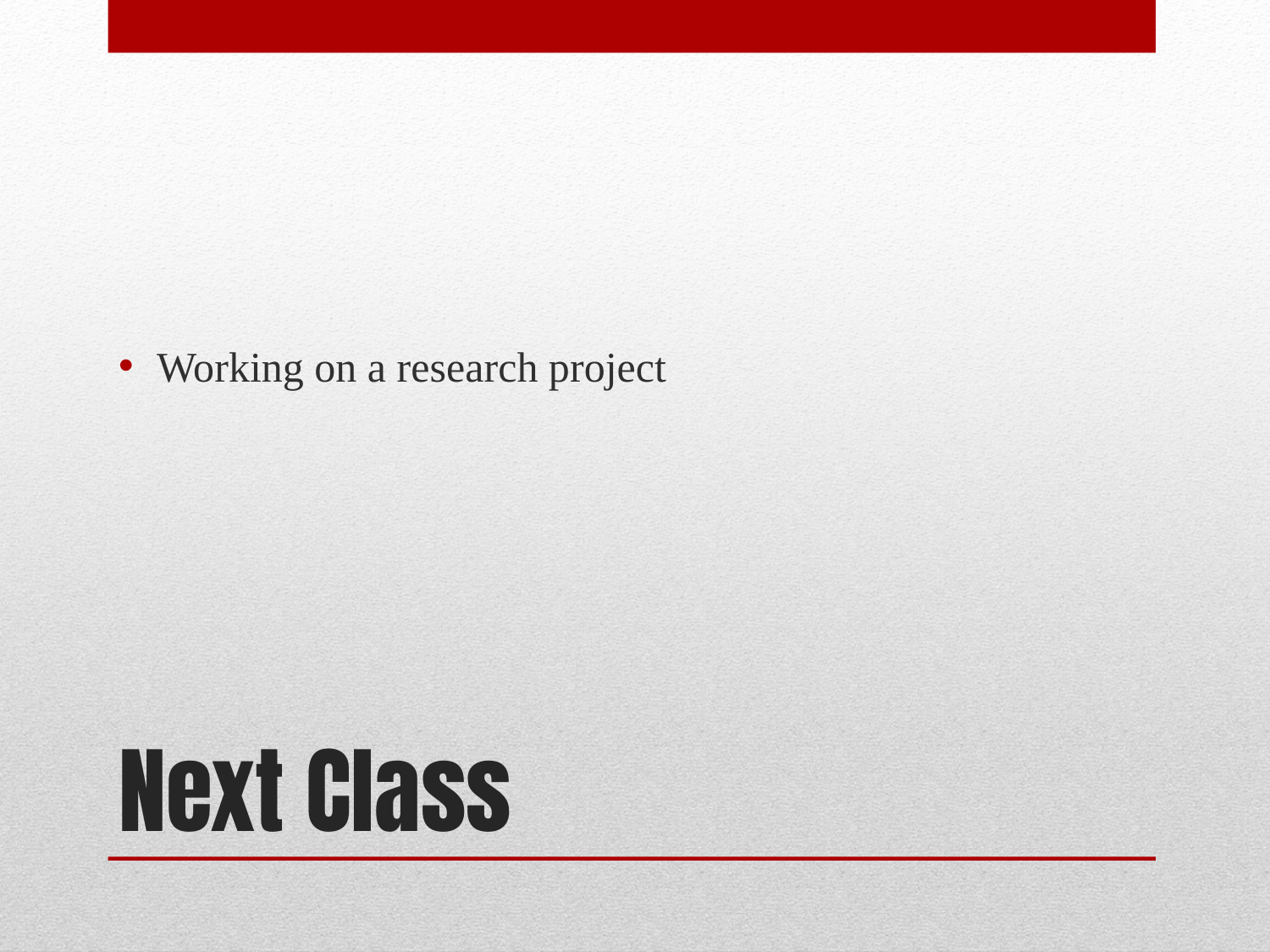

Working on a research project
# Next Class